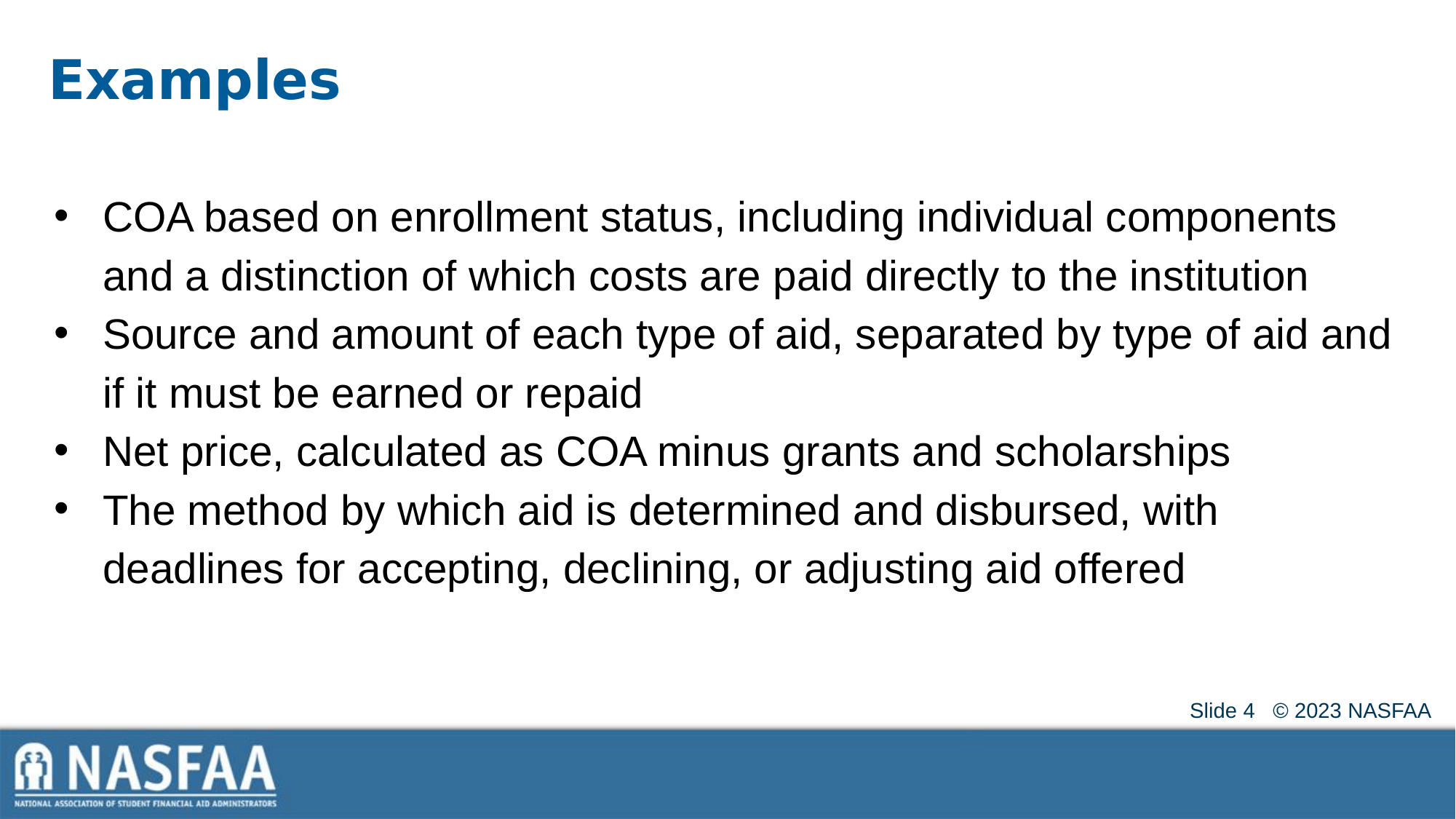

# Examples
COA based on enrollment status, including individual components and a distinction of which costs are paid directly to the institution
Source and amount of each type of aid, separated by type of aid and if it must be earned or repaid
Net price, calculated as COA minus grants and scholarships
The method by which aid is determined and disbursed, with deadlines for accepting, declining, or adjusting aid offered